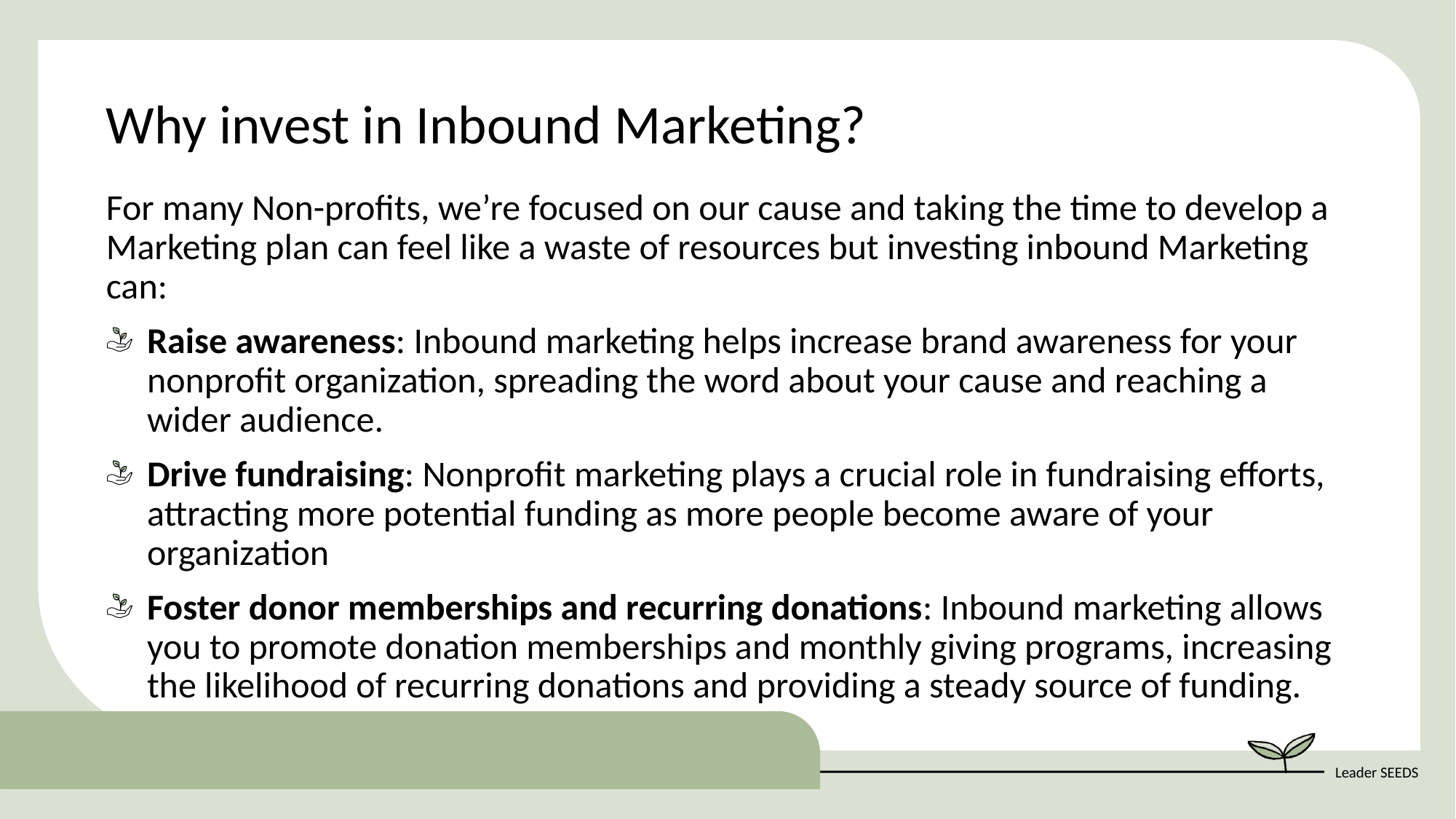

Why invest in Inbound Marketing?
For many Non-profits, we’re focused on our cause and taking the time to develop a Marketing plan can feel like a waste of resources but investing inbound Marketing can:
Raise awareness: Inbound marketing helps increase brand awareness for your nonprofit organization, spreading the word about your cause and reaching a wider audience.
Drive fundraising: Nonprofit marketing plays a crucial role in fundraising efforts, attracting more potential funding as more people become aware of your organization
Foster donor memberships and recurring donations: Inbound marketing allows you to promote donation memberships and monthly giving programs, increasing the likelihood of recurring donations and providing a steady source of funding.